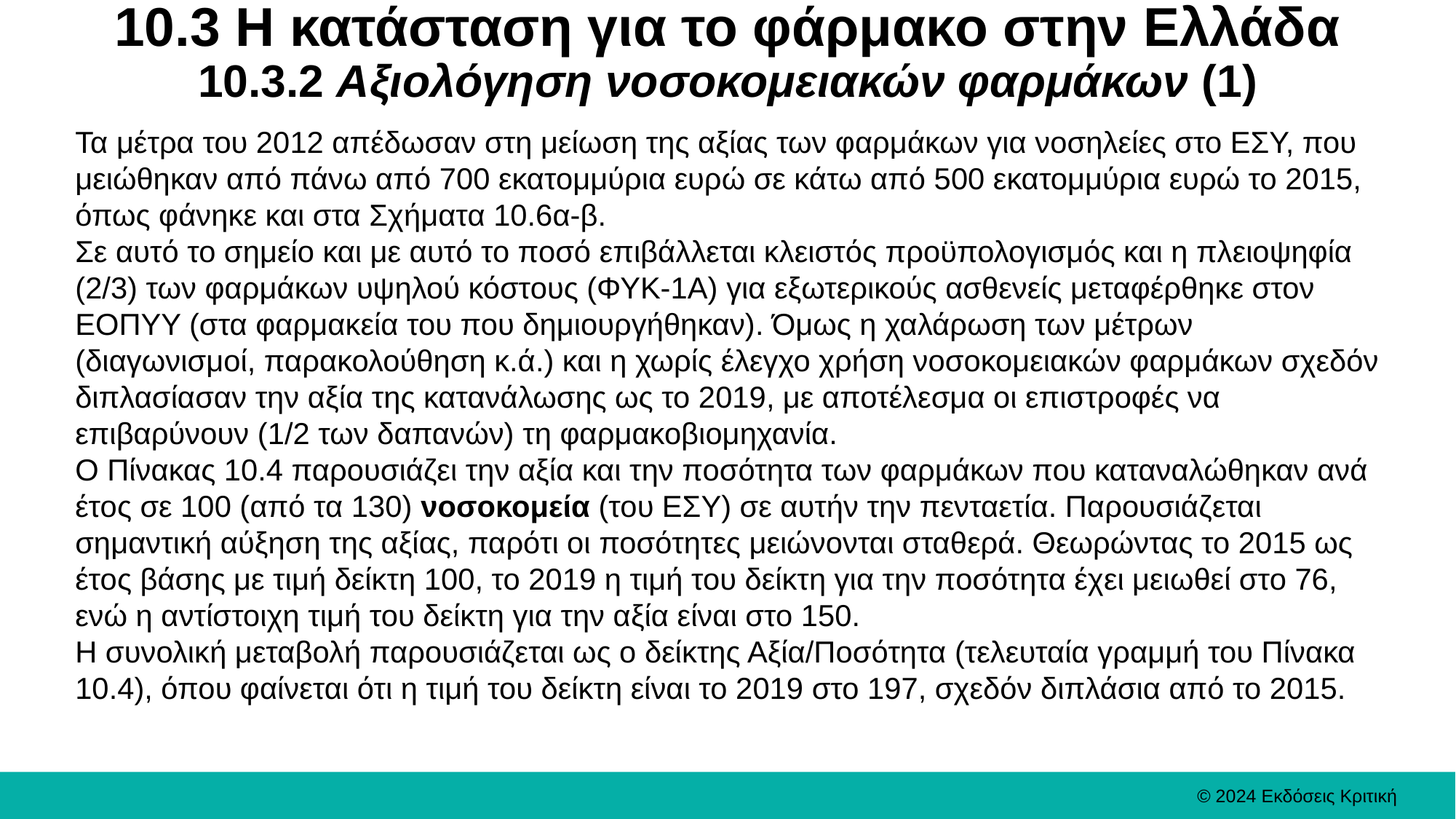

# 10.3 Η κατάσταση για το φάρμακο στην Ελλάδα 10.3.2 Αξιολόγηση νοσοκομειακών φαρμάκων (1)
Τα μέτρα του 2012 απέδωσαν στη μείωση της αξίας των φαρμάκων για νοσηλείες στο ΕΣΥ, που μειώθηκαν από πάνω από 700 εκατομμύρια ευρώ σε κάτω από 500 εκατομμύρια ευρώ το 2015, όπως φάνηκε και στα Σχήματα 10.6α-β.
Σε αυτό το σημείο και με αυτό το ποσό επιβάλλεται κλειστός προϋπολογισμός και η πλειοψηφία (2/3) των φαρμάκων υψηλού κόστους (ΦΥΚ-1Α) για εξωτερικούς ασθενείς μεταφέρθηκε στον ΕΟΠΥΥ (στα φαρμακεία του που δημιουργήθηκαν). Όμως η χαλάρωση των μέτρων (διαγωνισμοί, παρακολούθηση κ.ά.) και η χωρίς έλεγχο χρήση νοσοκομειακών φαρμάκων σχεδόν διπλασίασαν την αξία της κατανάλωσης ως το 2019, με αποτέλεσμα οι επιστροφές να επιβαρύνουν (1/2 των δαπανών) τη φαρμακοβιομηχανία.
Ο Πίνακας 10.4 παρουσιάζει την αξία και την ποσότητα των φαρμάκων που καταναλώθηκαν ανά έτος σε 100 (από τα 130) νοσοκομεία (του ΕΣΥ) σε αυτήν την πενταετία. Παρουσιάζεται σημαντική αύξηση της αξίας, παρότι οι ποσότητες μειώνονται σταθερά. Θεωρώντας το 2015 ως έτος βάσης με τιμή δείκτη 100, το 2019 η τιμή του δείκτη για την ποσότητα έχει μειωθεί στο 76, ενώ η αντίστοιχη τιμή του δείκτη για την αξία είναι στο 150.
Η συνολική μεταβολή παρουσιάζεται ως ο δείκτης Αξία/Ποσότητα (τελευταία γραμμή του Πίνακα 10.4), όπου φαίνεται ότι η τιμή του δείκτη είναι το 2019 στο 197, σχεδόν διπλάσια από το 2015.

© 2024 Εκδόσεις Κριτική